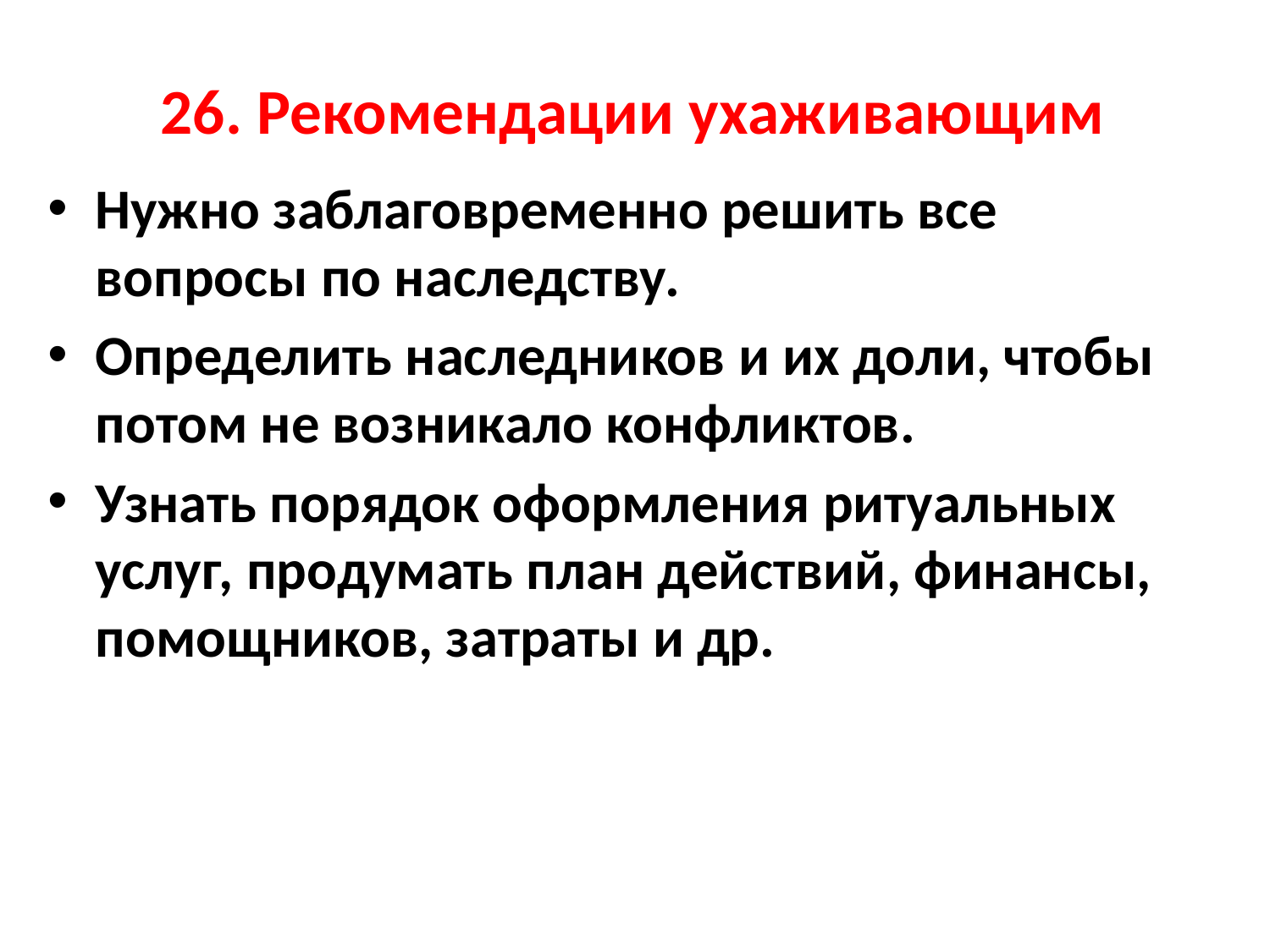

# 26. Рекомендации ухаживающим
Нужно заблаговременно решить все вопросы по наследству.
Определить наследников и их доли, чтобы потом не возникало конфликтов.
Узнать порядок оформления ритуальных услуг, продумать план действий, финансы, помощников, затраты и др.